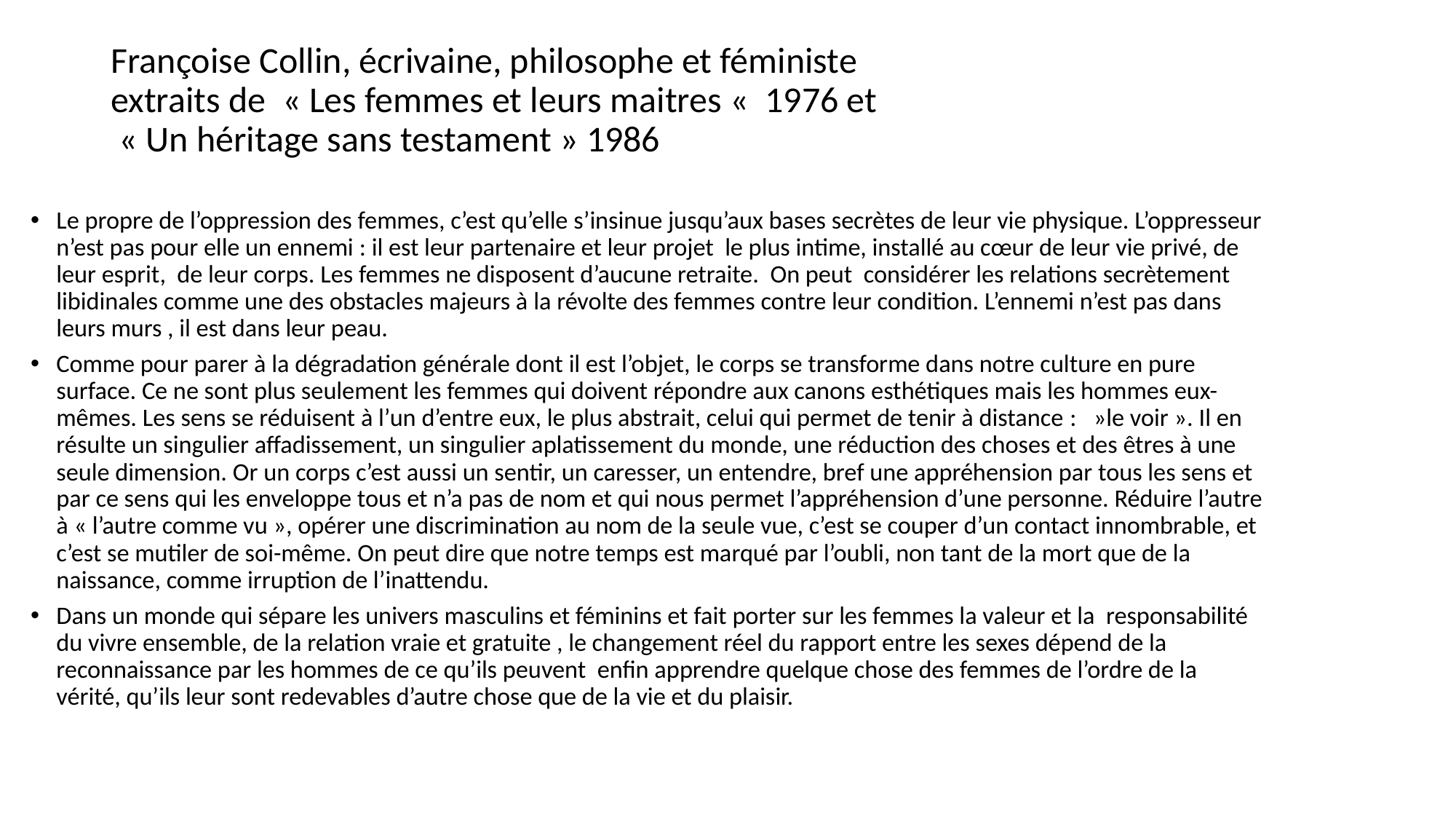

# Françoise Collin, écrivaine, philosophe et féministe extraits de  « Les femmes et leurs maitres «  1976 et « Un héritage sans testament » 1986
Le propre de l’oppression des femmes, c’est qu’elle s’insinue jusqu’aux bases secrètes de leur vie physique. L’oppresseur n’est pas pour elle un ennemi : il est leur partenaire et leur projet  le plus intime, installé au cœur de leur vie privé, de leur esprit,  de leur corps. Les femmes ne disposent d’aucune retraite.  On peut  considérer les relations secrètement libidinales comme une des obstacles majeurs à la révolte des femmes contre leur condition. L’ennemi n’est pas dans leurs murs , il est dans leur peau.
Comme pour parer à la dégradation générale dont il est l’objet, le corps se transforme dans notre culture en pure surface. Ce ne sont plus seulement les femmes qui doivent répondre aux canons esthétiques mais les hommes eux-mêmes. Les sens se réduisent à l’un d’entre eux, le plus abstrait, celui qui permet de tenir à distance :   »le voir ». Il en résulte un singulier affadissement, un singulier aplatissement du monde, une réduction des choses et des êtres à une seule dimension. Or un corps c’est aussi un sentir, un caresser, un entendre, bref une appréhension par tous les sens et par ce sens qui les enveloppe tous et n’a pas de nom et qui nous permet l’appréhension d’une personne. Réduire l’autre à « l’autre comme vu », opérer une discrimination au nom de la seule vue, c’est se couper d’un contact innombrable, et c’est se mutiler de soi-même. On peut dire que notre temps est marqué par l’oubli, non tant de la mort que de la naissance, comme irruption de l’inattendu.
Dans un monde qui sépare les univers masculins et féminins et fait porter sur les femmes la valeur et la  responsabilité du vivre ensemble, de la relation vraie et gratuite , le changement réel du rapport entre les sexes dépend de la reconnaissance par les hommes de ce qu’ils peuvent  enfin apprendre quelque chose des femmes de l’ordre de la vérité, qu’ils leur sont redevables d’autre chose que de la vie et du plaisir.